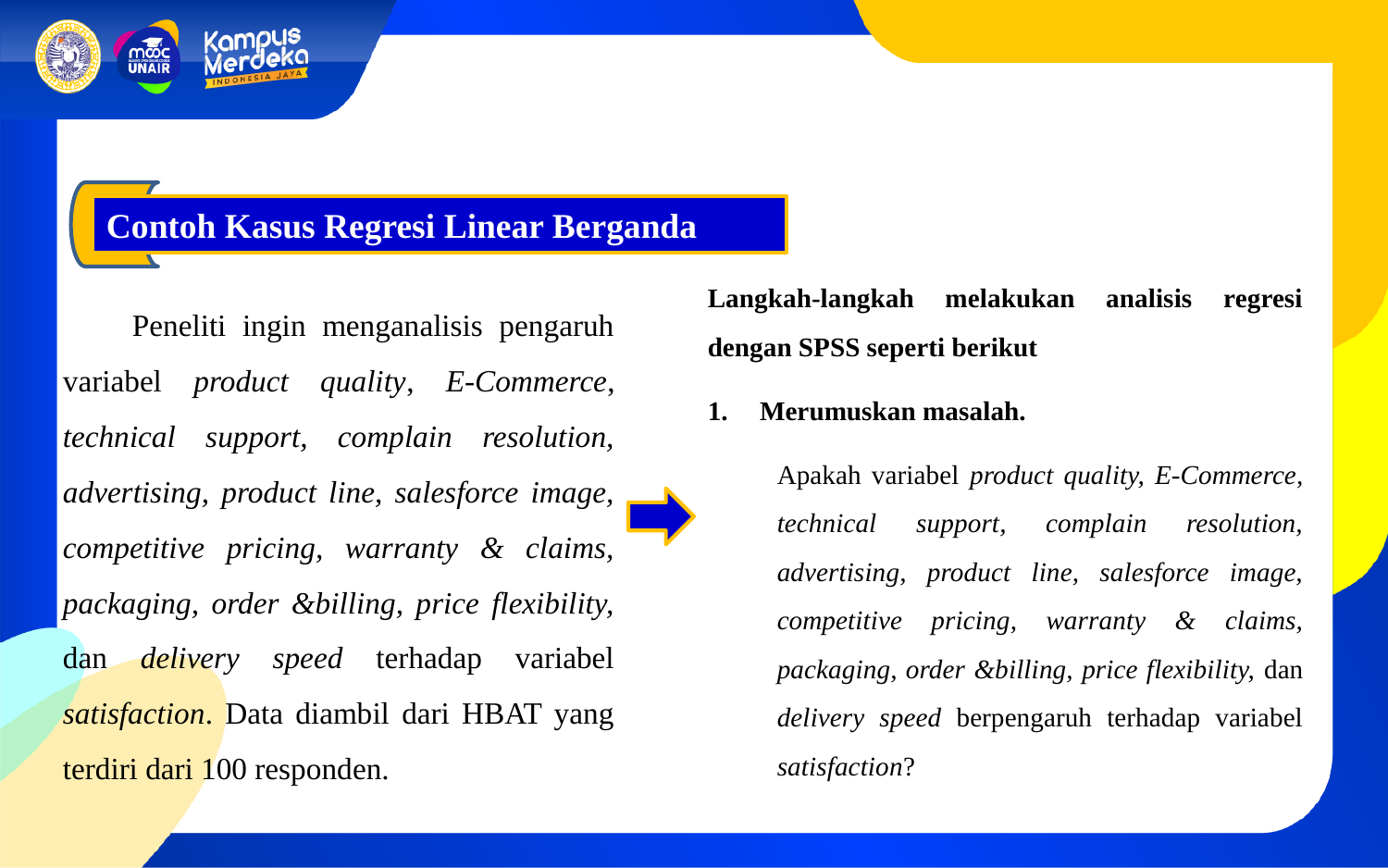

Contoh Kasus Regresi Linear Berganda
Langkah-langkah melakukan analisis regresi dengan SPSS seperti berikut
Merumuskan masalah.
Apakah variabel product quality, E-Commerce, technical support, complain resolution, advertising, product line, salesforce image, competitive pricing, warranty & claims, packaging, order &billing, price flexibility, dan delivery speed berpengaruh terhadap variabel satisfaction?
Peneliti ingin menganalisis pengaruh variabel product quality, E-Commerce, technical support, complain resolution, advertising, product line, salesforce image, competitive pricing, warranty & claims, packaging, order &billing, price flexibility, dan delivery speed terhadap variabel satisfaction. Data diambil dari HBAT yang terdiri dari 100 responden.